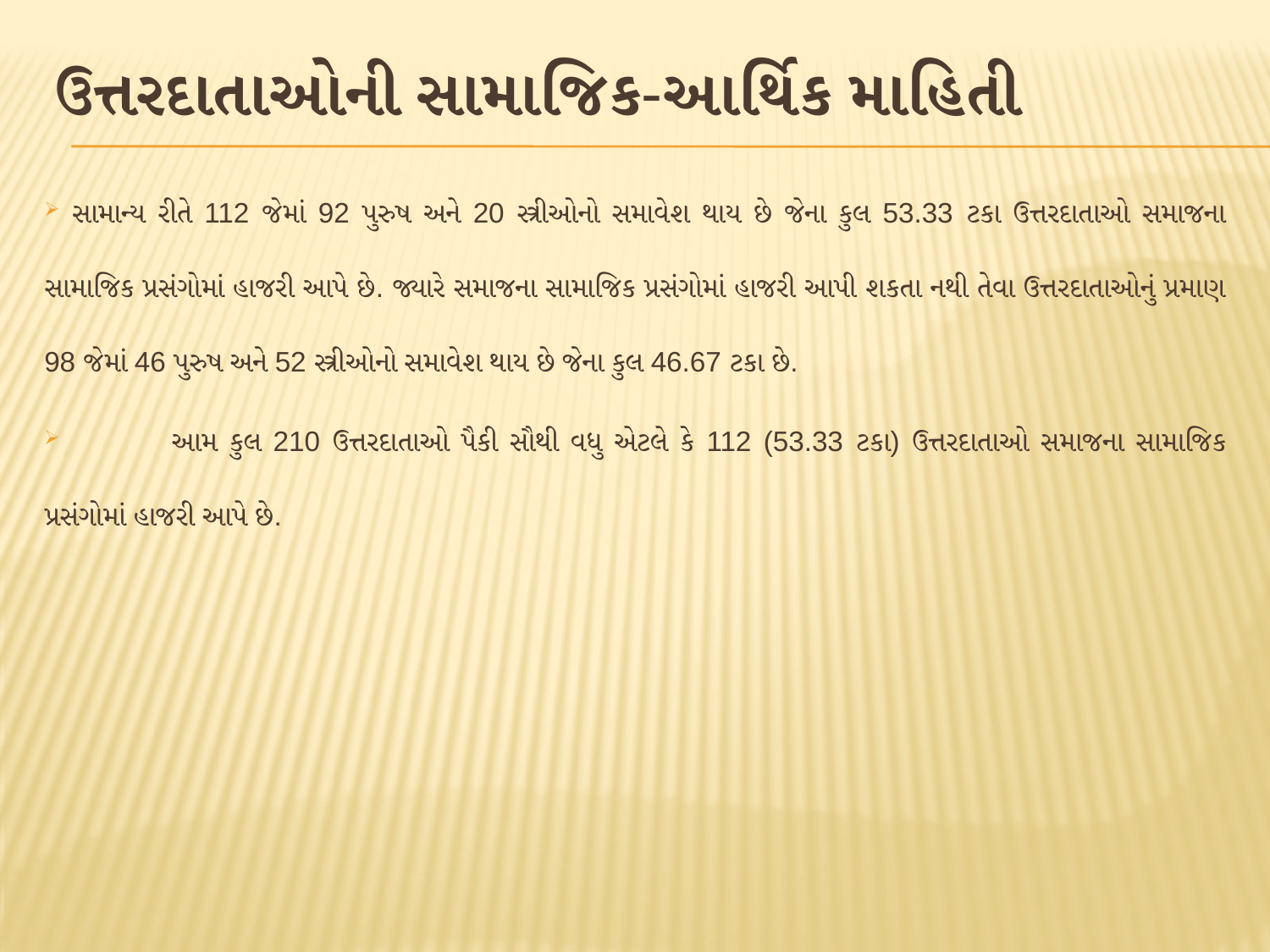

# ઉત્તરદાતાઓની સામાજિક-આર્થિક માહિતી
 સામાન્ય રીતે 112 જેમાં 92 પુરુષ અને 20 સ્ત્રીઓનો સમાવેશ થાય છે જેના કુલ 53.33 ટકા ઉત્તરદાતાઓ સમાજના સામાજિક પ્રસંગોમાં હાજરી આપે છે. જ્યારે સમાજના સામાજિક પ્રસંગોમાં હાજરી આપી શકતા નથી તેવા ઉત્તરદાતાઓનું પ્રમાણ 98 જેમાં 46 પુરુષ અને 52 સ્ત્રીઓનો સમાવેશ થાય છે જેના કુલ 46.67 ટકા છે.
	આમ કુલ 210 ઉત્તરદાતાઓ પૈકી સૌથી વધુ એટલે કે 112 (53.33 ટકા) ઉત્તરદાતાઓ સમાજના સામાજિક પ્રસંગોમાં હાજરી આપે છે.